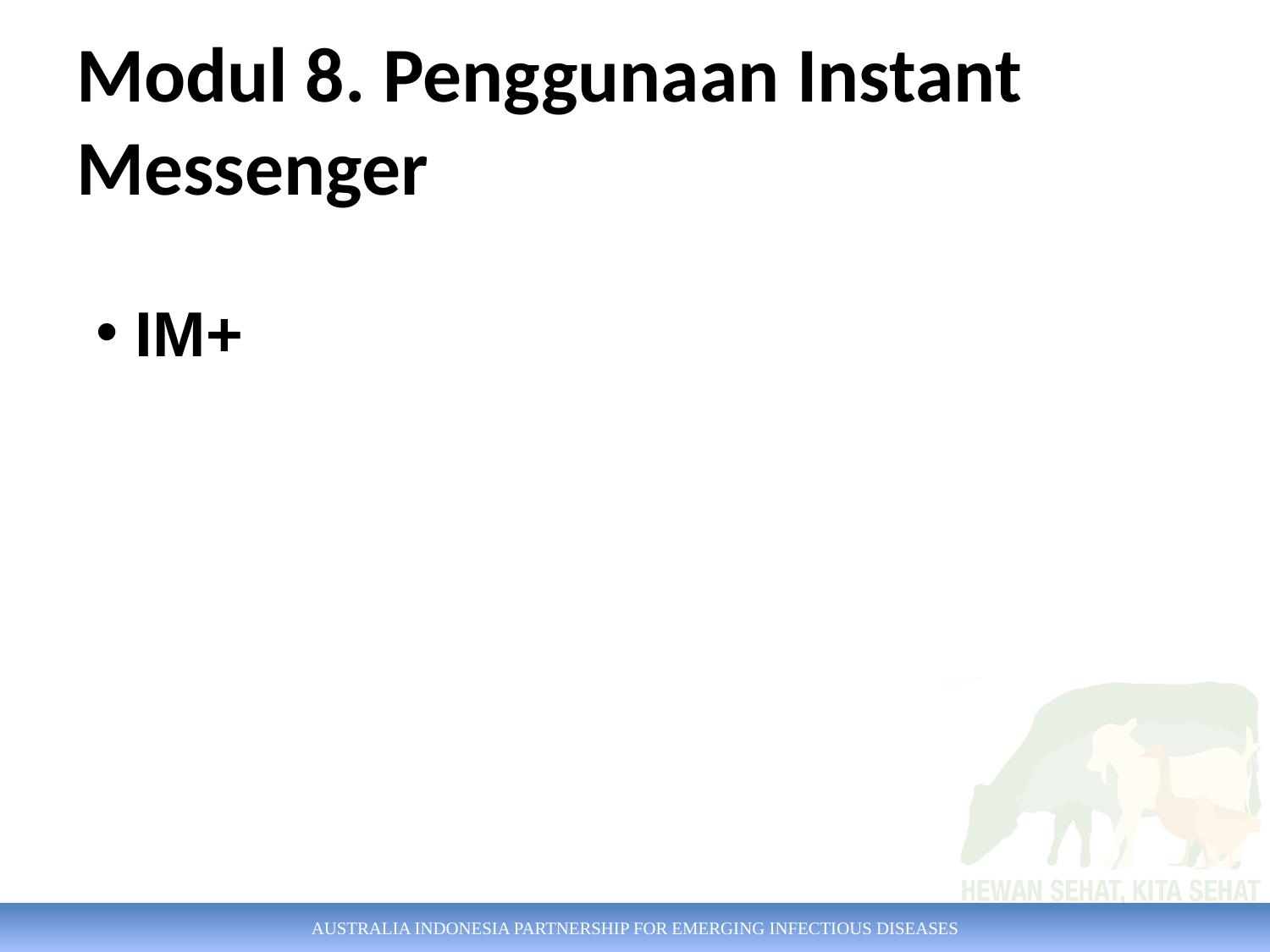

# Modul 8. Penggunaan Instant Messenger
IM+